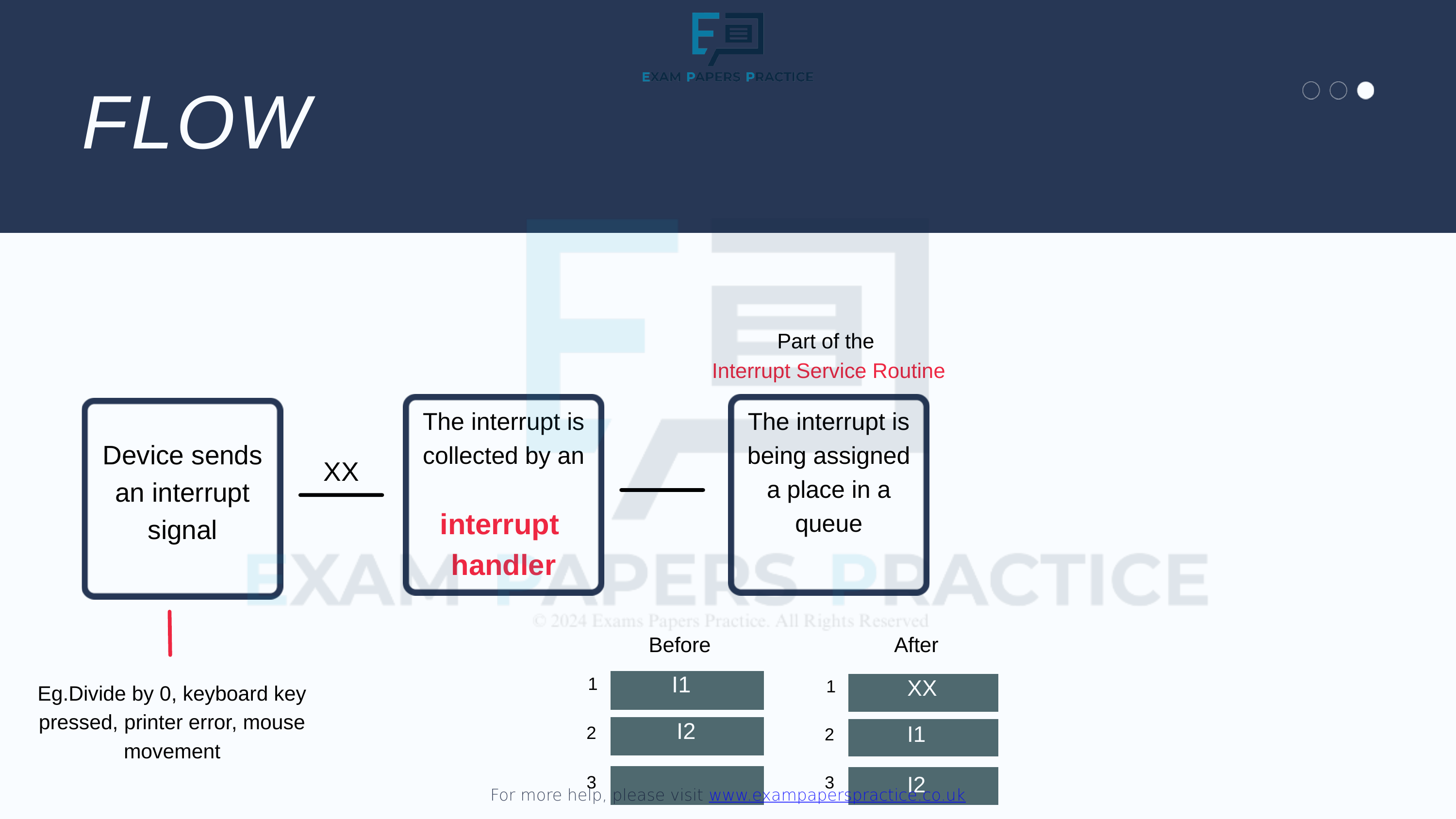

For more help, please visit www.exampaperspractice.co.uk

FLOW
Part of the
Interrupt Service Routine

The interrupt is collected by an
The interrupt is being assigned a place in a queue
Device sends an interrupt signal
XX

interrupt
handler
Before
After

I1
1
XX

1

Eg.Divide by 0, keyboard key pressed, printer error, mouse movement
I2
I1

2

2
I2

3
3